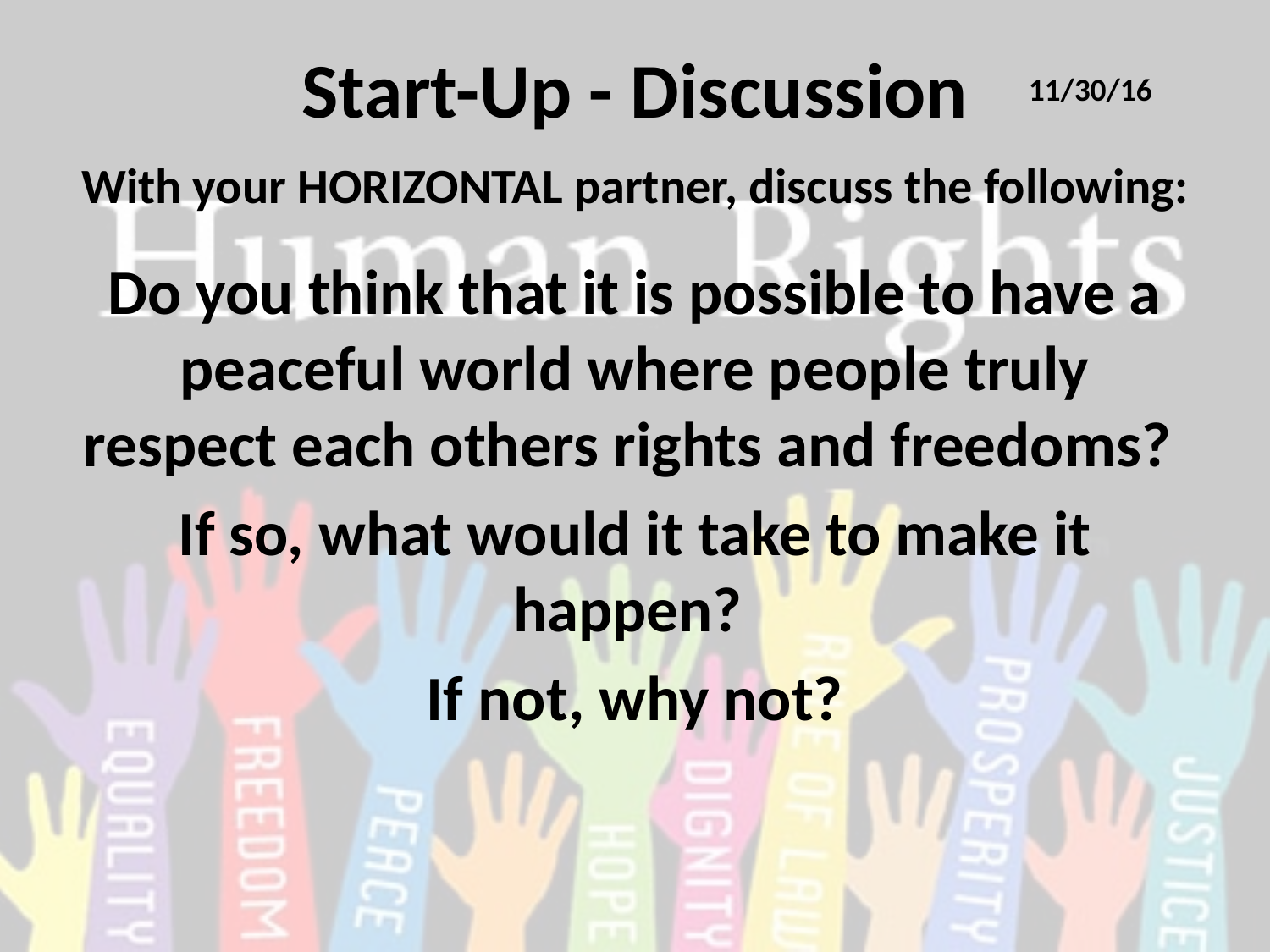

# Start-Up - Discussion
11/30/16
With your HORIZONTAL partner, discuss the following:

Do you think that it is possible to have a peaceful world where people truly respect each others rights and freedoms?
If so, what would it take to make it happen?
If not, why not?